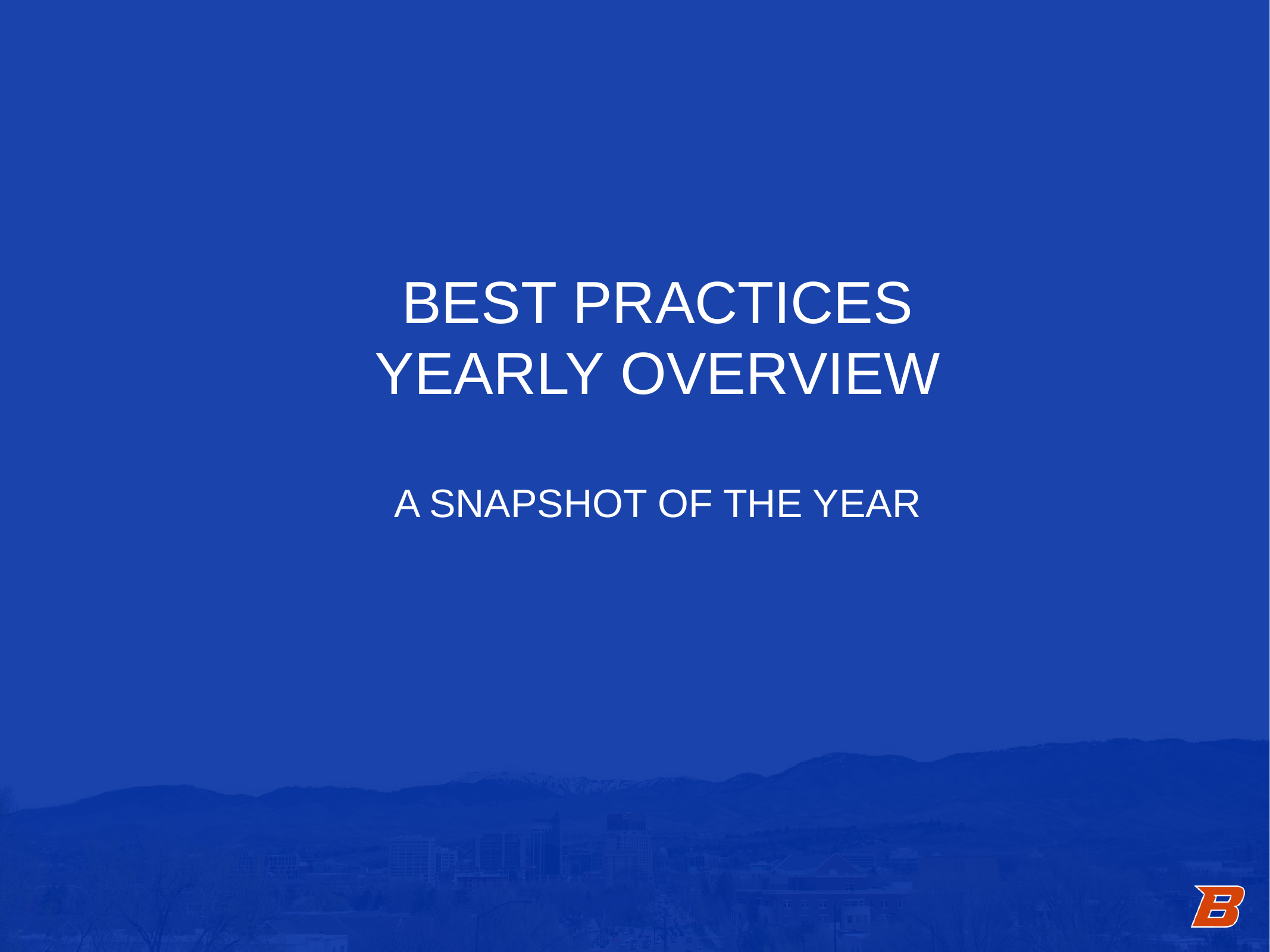

BEST PRACTICES
YEARLY OVERVIEW

A SNAPSHOT OF THE YEAR